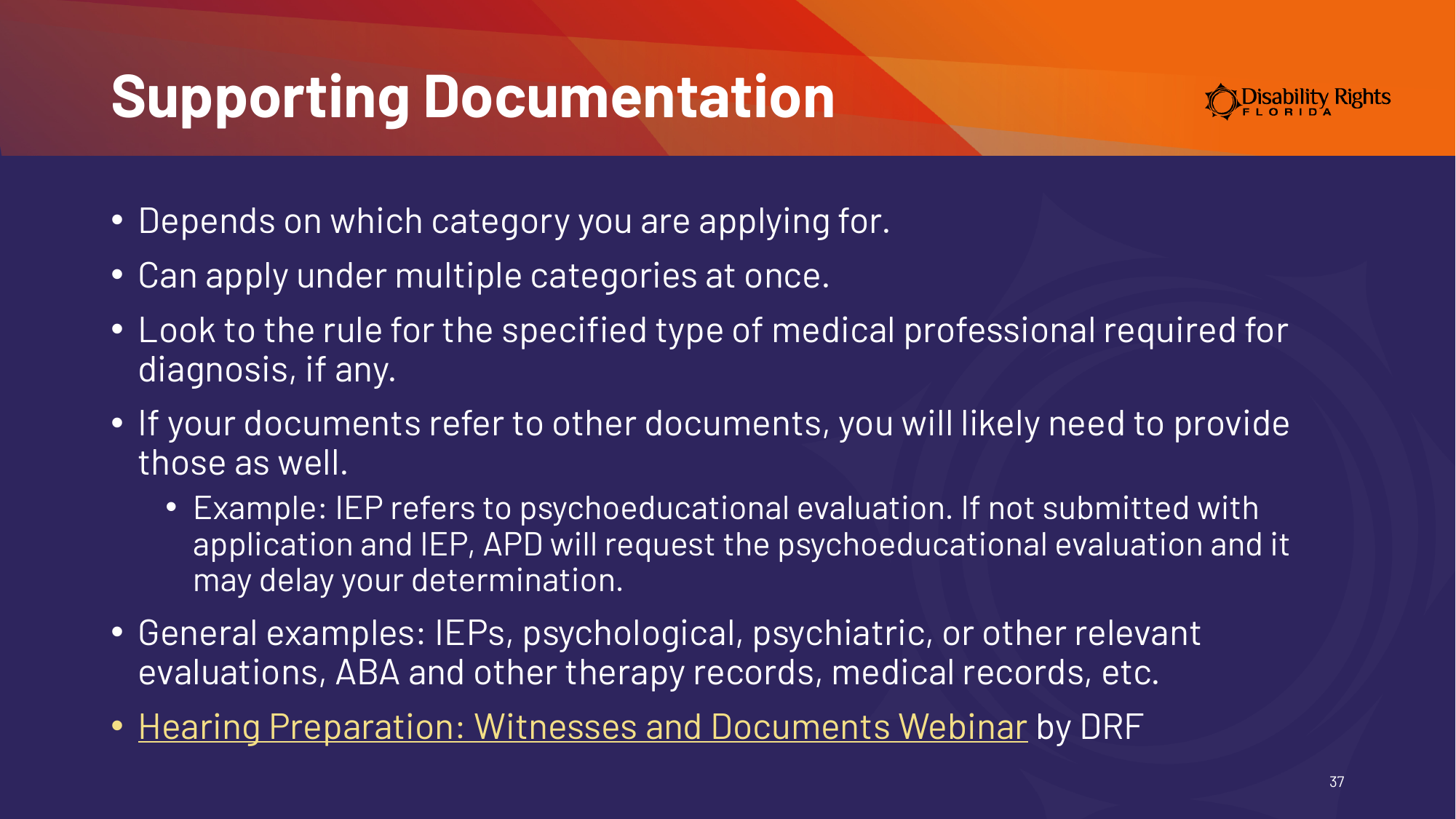

# Supporting Documentation
Depends on which category you are applying for.
Can apply under multiple categories at once.
Look to the rule for the specified type of medical professional required for diagnosis, if any.
If your documents refer to other documents, you will likely need to provide those as well.
Example: IEP refers to psychoeducational evaluation. If not submitted with application and IEP, APD will request the psychoeducational evaluation and it may delay your determination.
General examples: IEPs, psychological, psychiatric, or other relevant evaluations, ABA and other therapy records, medical records, etc.
Hearing Preparation: Witnesses and Documents Webinar by DRF
37